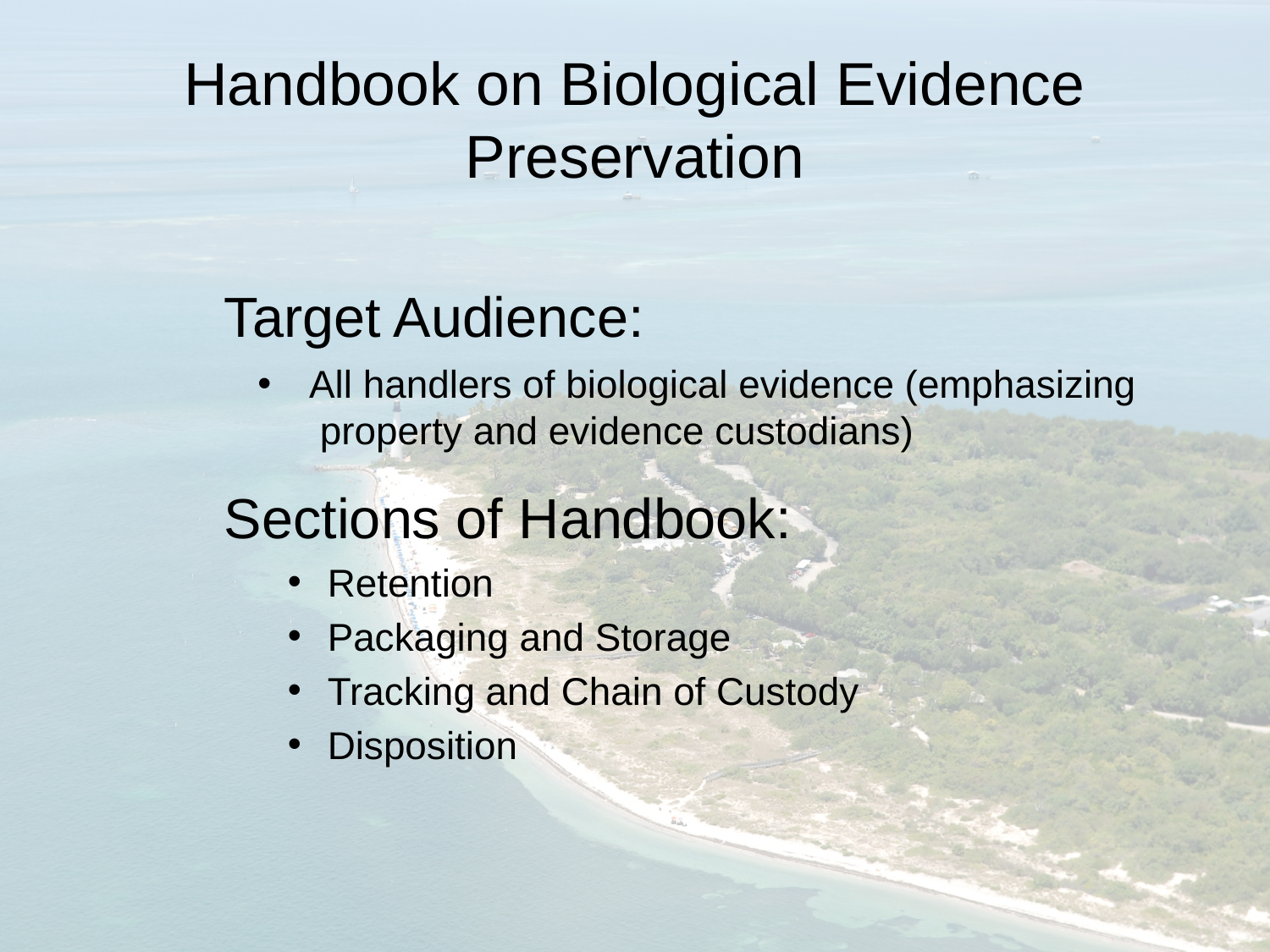

# Handbook on Biological Evidence Preservation
Target Audience:
  All handlers of biological evidence (emphasizing
   property and evidence custodians)

Sections of Handbook:
Retention
Packaging and Storage
Tracking and Chain of Custody
Disposition